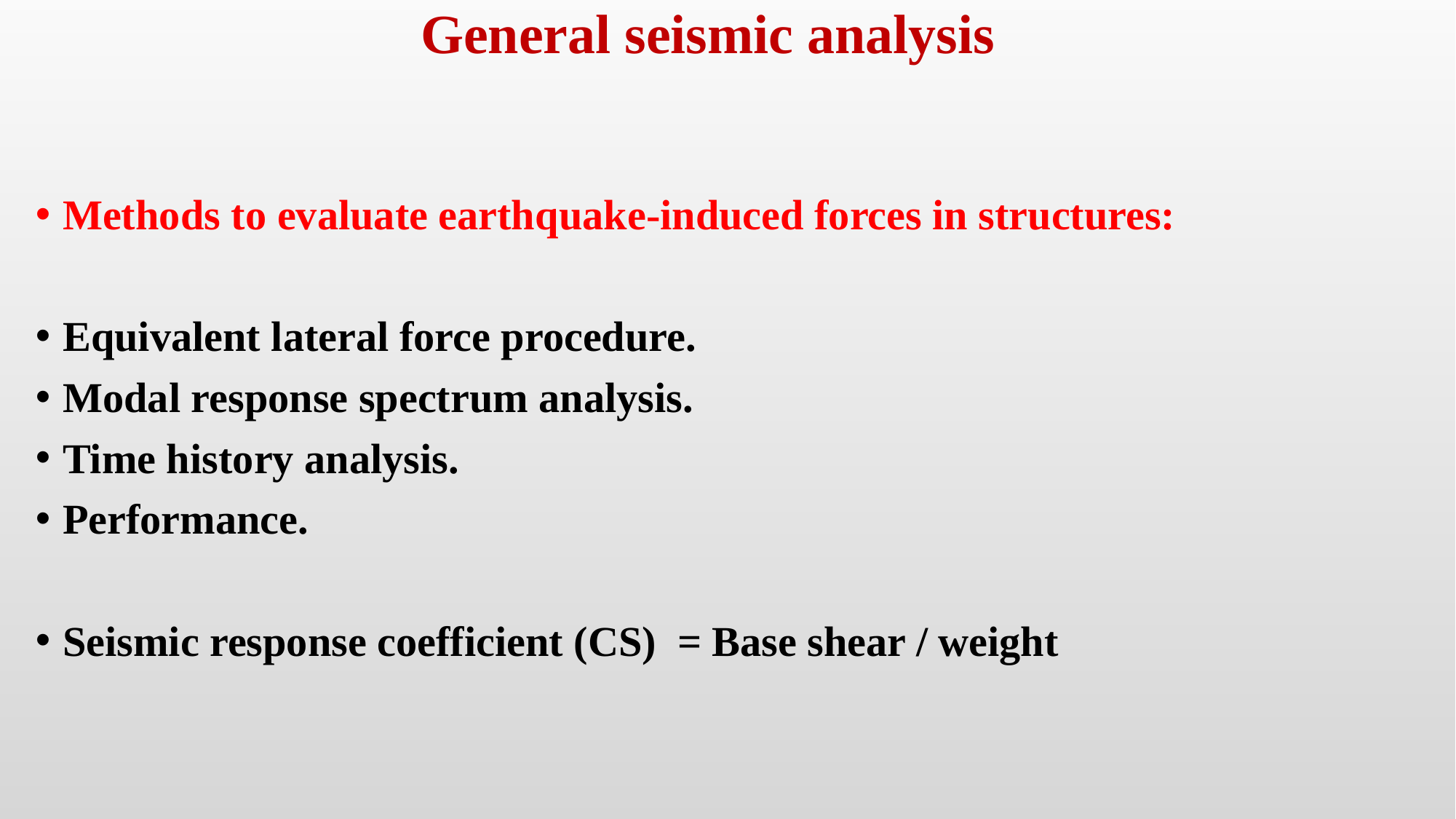

# General seismic analysis

Methods to evaluate earthquake-induced forces in structures:

Equivalent lateral force procedure.
Modal response spectrum analysis.
Time history analysis.
Performance.

Seismic response coefficient (CS)  = Base shear / weight